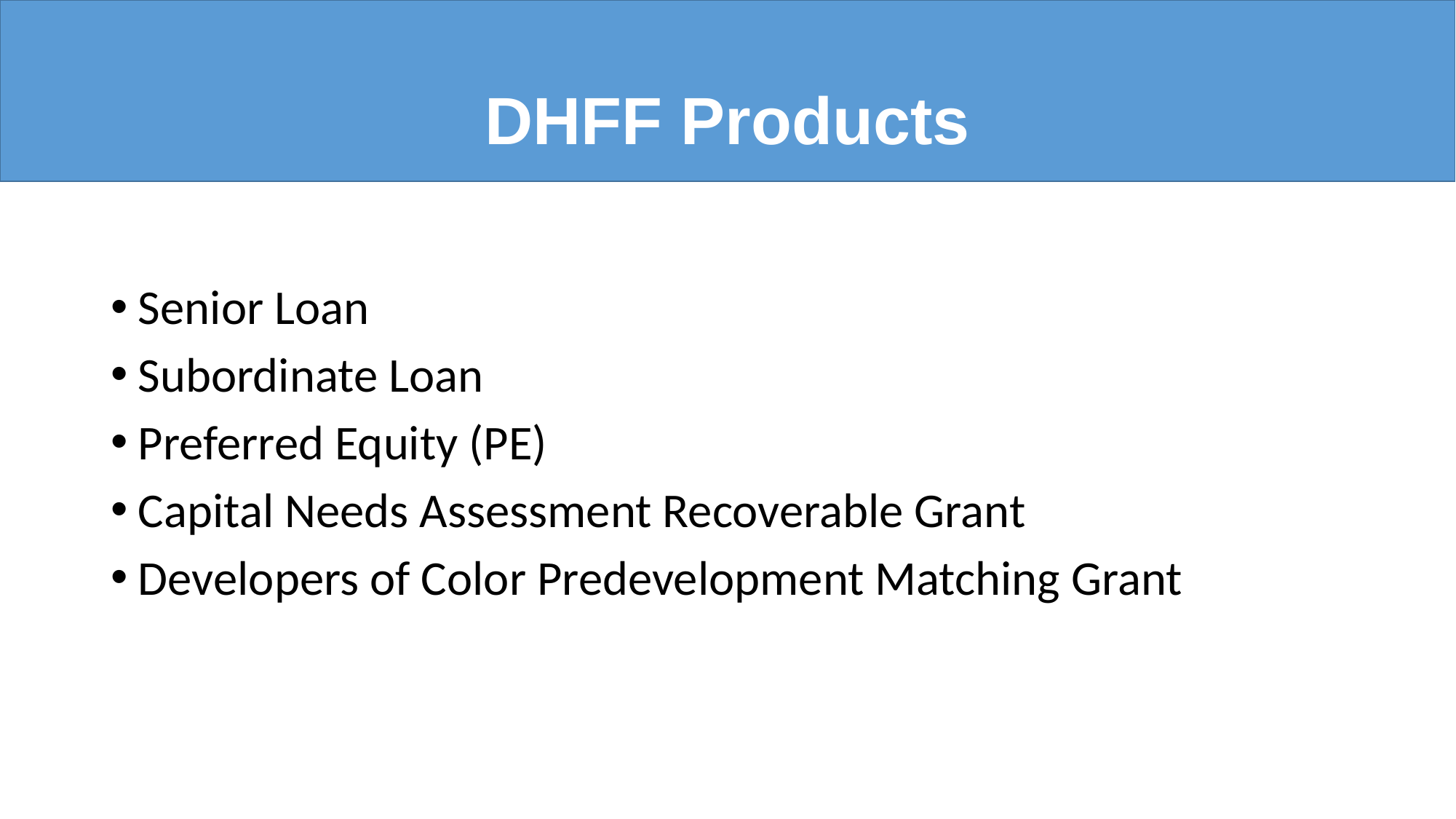

# DHFF Products

Senior Loan
Subordinate Loan
Preferred Equity (PE)
Capital Needs Assessment Recoverable Grant
Developers of Color Predevelopment Matching Grant